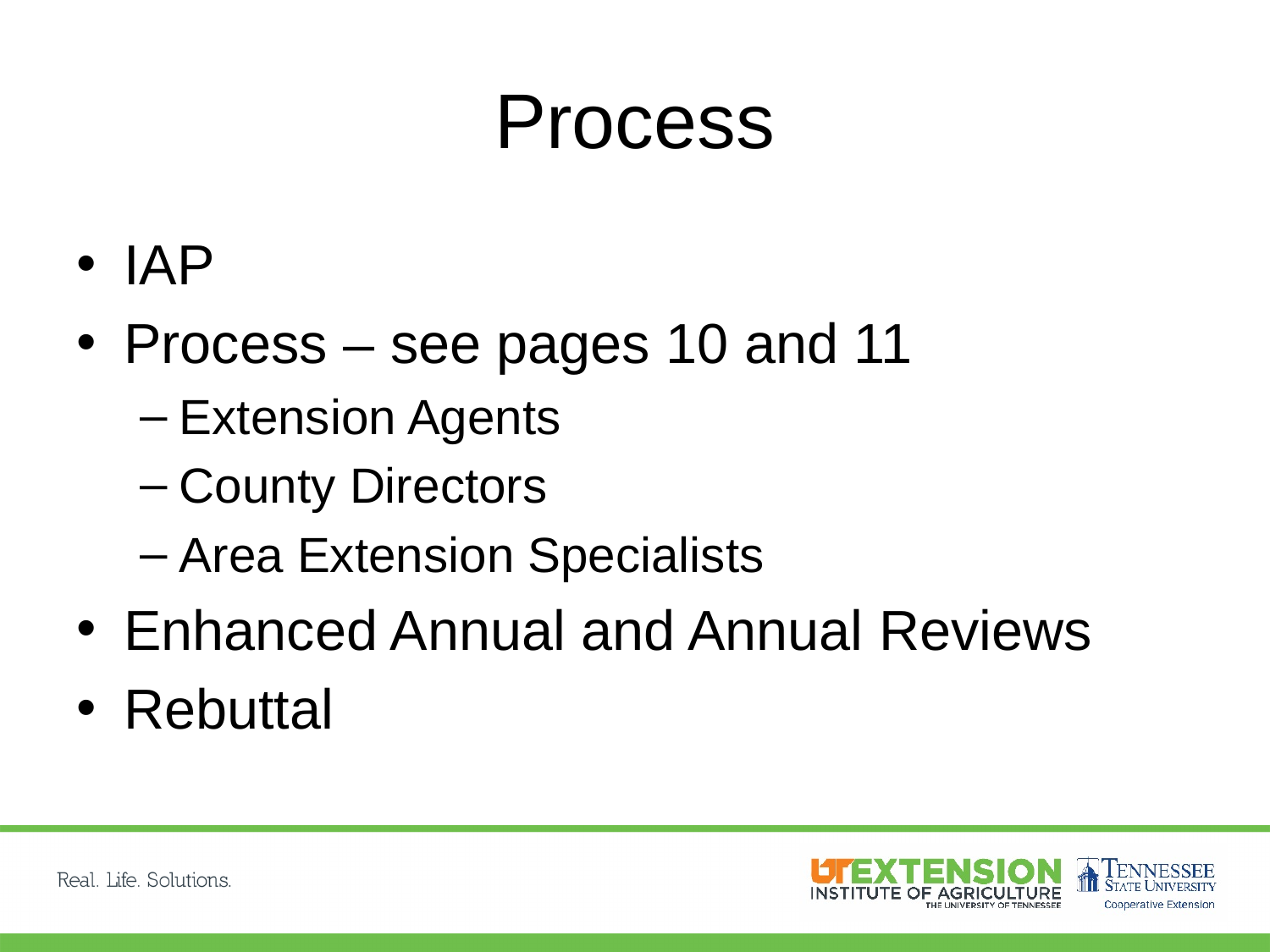

# Process
IAP
Process – see pages 10 and 11
Extension Agents
County Directors
Area Extension Specialists
Enhanced Annual and Annual Reviews
Rebuttal